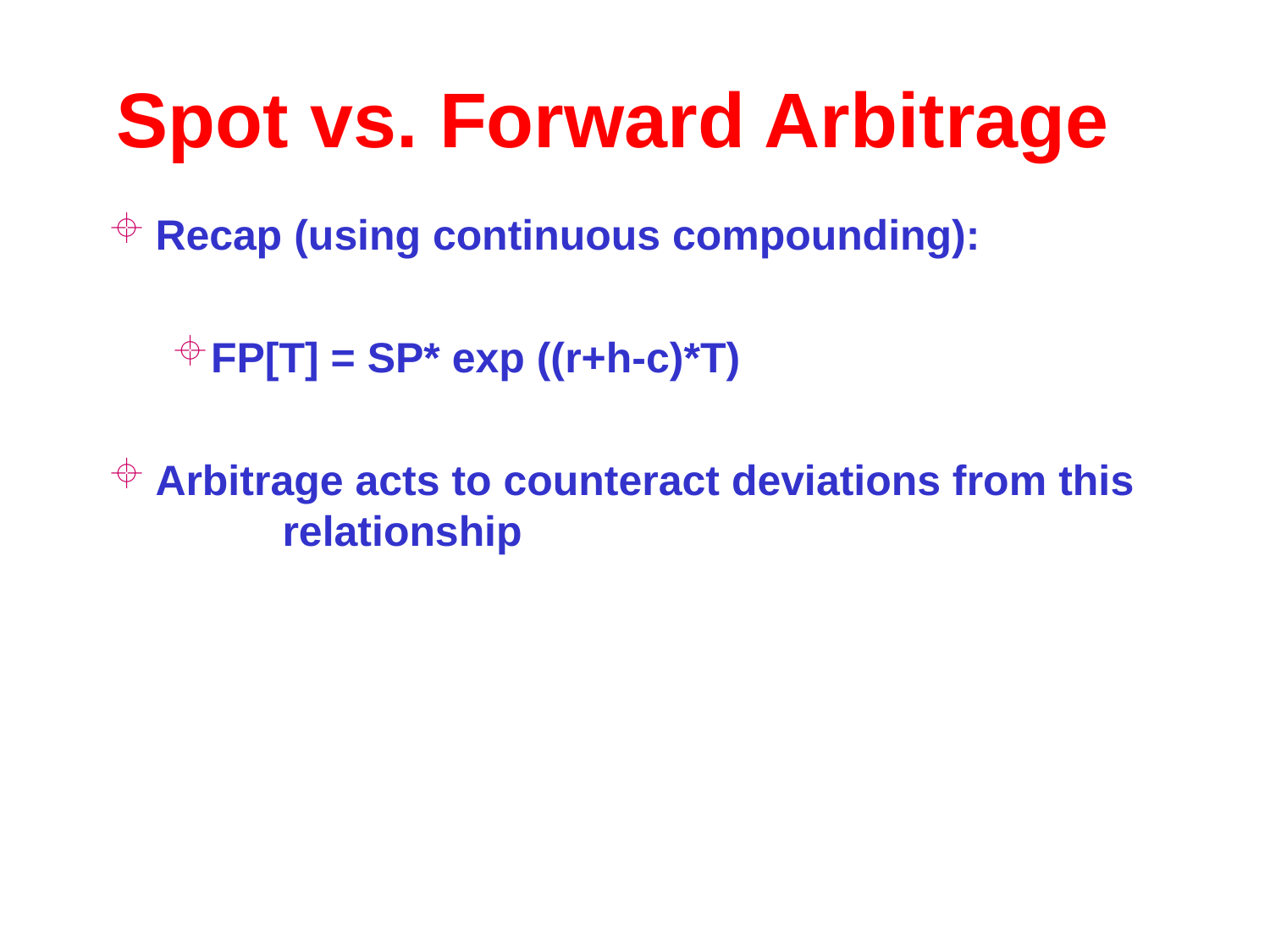

# Spot vs. Forward Arbitrage
Recap (using continuous compounding):

FP[T] = SP* exp ((r+h-c)*T)

Arbitrage acts to counteract deviations from this  	 	relationship